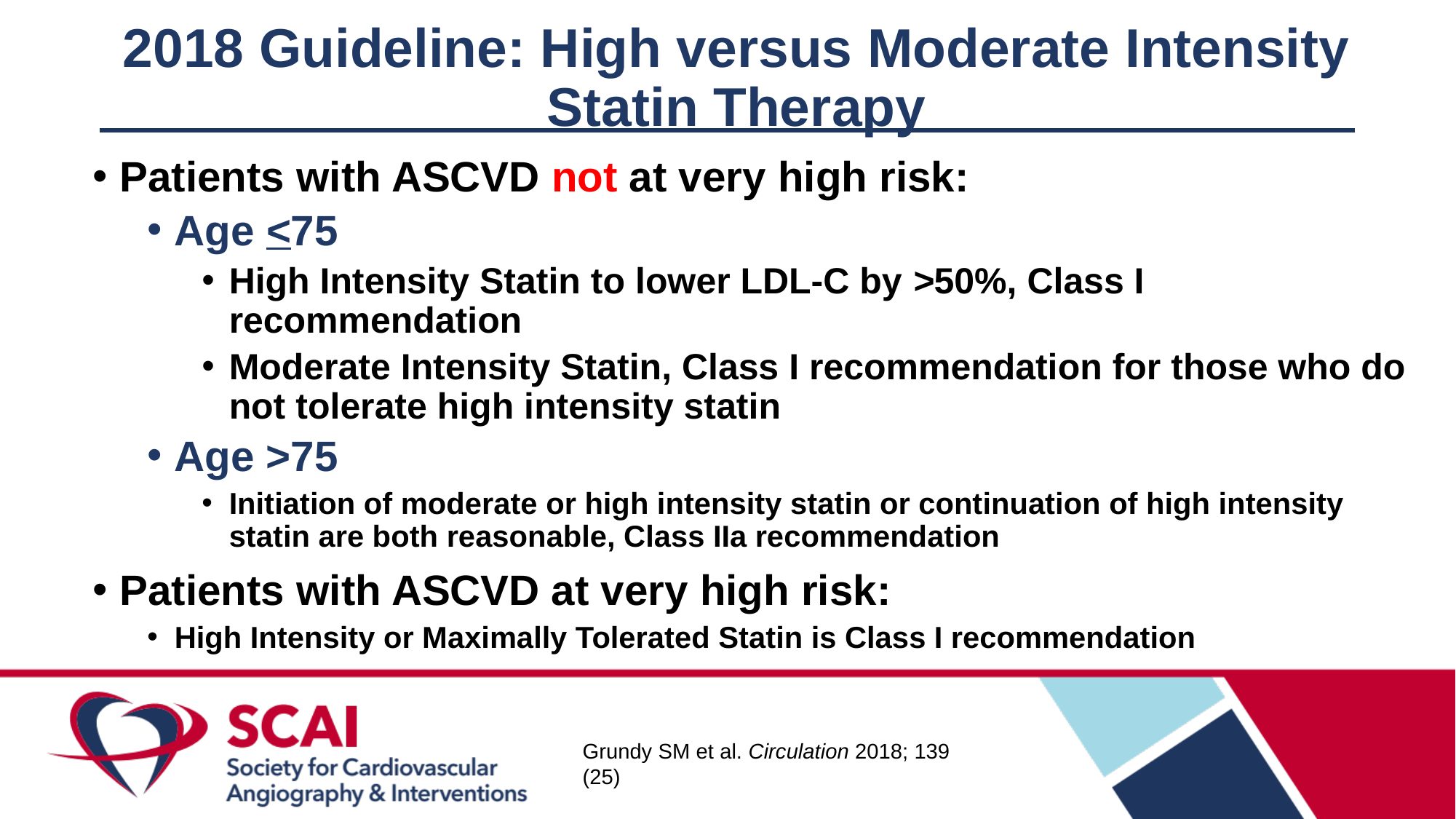

# 2018 Guideline: High versus Moderate Intensity Statin Therapy
Patients with ASCVD not at very high risk:
Age <75
High Intensity Statin to lower LDL-C by >50%, Class I recommendation
Moderate Intensity Statin, Class I recommendation for those who do not tolerate high intensity statin
Age >75
Initiation of moderate or high intensity statin or continuation of high intensity statin are both reasonable, Class IIa recommendation
Patients with ASCVD at very high risk:
High Intensity or Maximally Tolerated Statin is Class I recommendation

Grundy SM et al. Circulation 2018; 139 (25)​